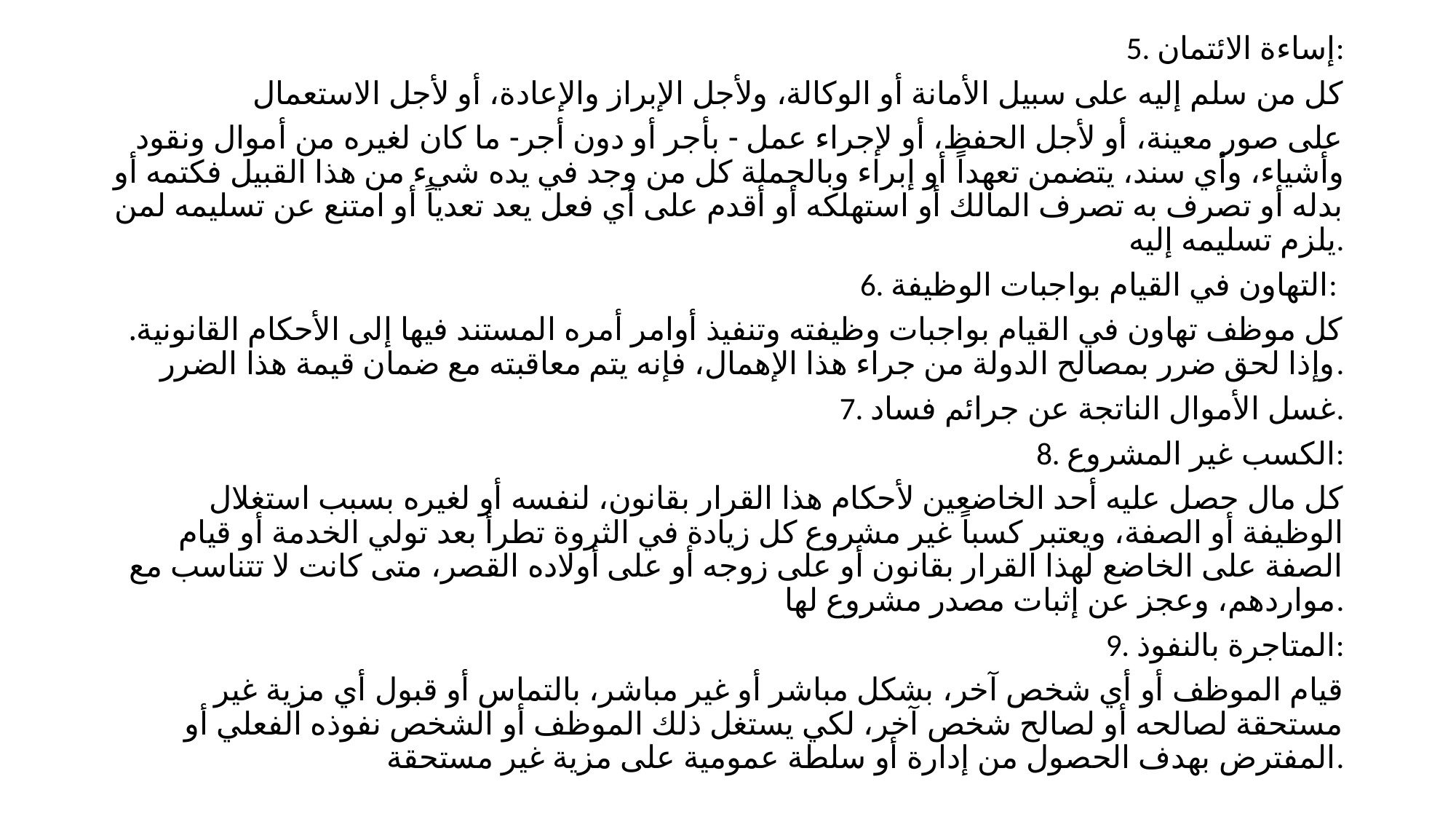

5. إساءة الائتمان:
كل من سلم إليه على سبيل الأمانة أو الوكالة، ولأجل الإبراز والإعادة، أو لأجل الاستعمال
على صور معينة، أو لأجل الحفظ، أو لإجراء عمل - بأجر أو دون أجر- ما كان لغيره من أموال ونقود وأشياء، وأي سند، يتضمن تعهداً أو إبراء وبالجملة كل من وجد في يده شيء من هذا القبيل فكتمه أو بدله أو تصرف به تصرف المالك أو استهلكه أو أقدم على أي فعل يعد تعدياً أو امتنع عن تسليمه لمن يلزم تسليمه إليه.
6. التهاون في القيام بواجبات الوظيفة:
كل موظف تهاون في القيام بواجبات وظيفته وتنفيذ أوامر أمره المستند فيها إلى الأحكام القانونية. وإذا لحق ضرر بمصالح الدولة من جراء هذا الإهمال، فإنه يتم معاقبته مع ضمان قيمة هذا الضرر.
7. غسل الأموال الناتجة عن جرائم فساد.
8. الكسب غير المشروع:
كل مال حصل عليه أحد الخاضعين لأحكام هذا القرار بقانون، لنفسه أو لغيره بسبب استغلال الوظيفة أو الصفة، ويعتبر كسباً غير مشروع كل زيادة في الثروة تطرأ بعد تولي الخدمة أو قيام الصفة على الخاضع لهذا القرار بقانون أو على زوجه أو على أولاده القصر، متى كانت لا تتناسب مع مواردهم، وعجز عن إثبات مصدر مشروع لها.
9. المتاجرة بالنفوذ:
قيام الموظف أو أي شخص آخر، بشكل مباشر أو غير مباشر، بالتماس أو قبول أي مزية غير مستحقة لصالحه أو لصالح شخص آخر، لكي يستغل ذلك الموظف أو الشخص نفوذه الفعلي أو المفترض بهدف الحصول من إدارة أو سلطة عمومية على مزية غير مستحقة.